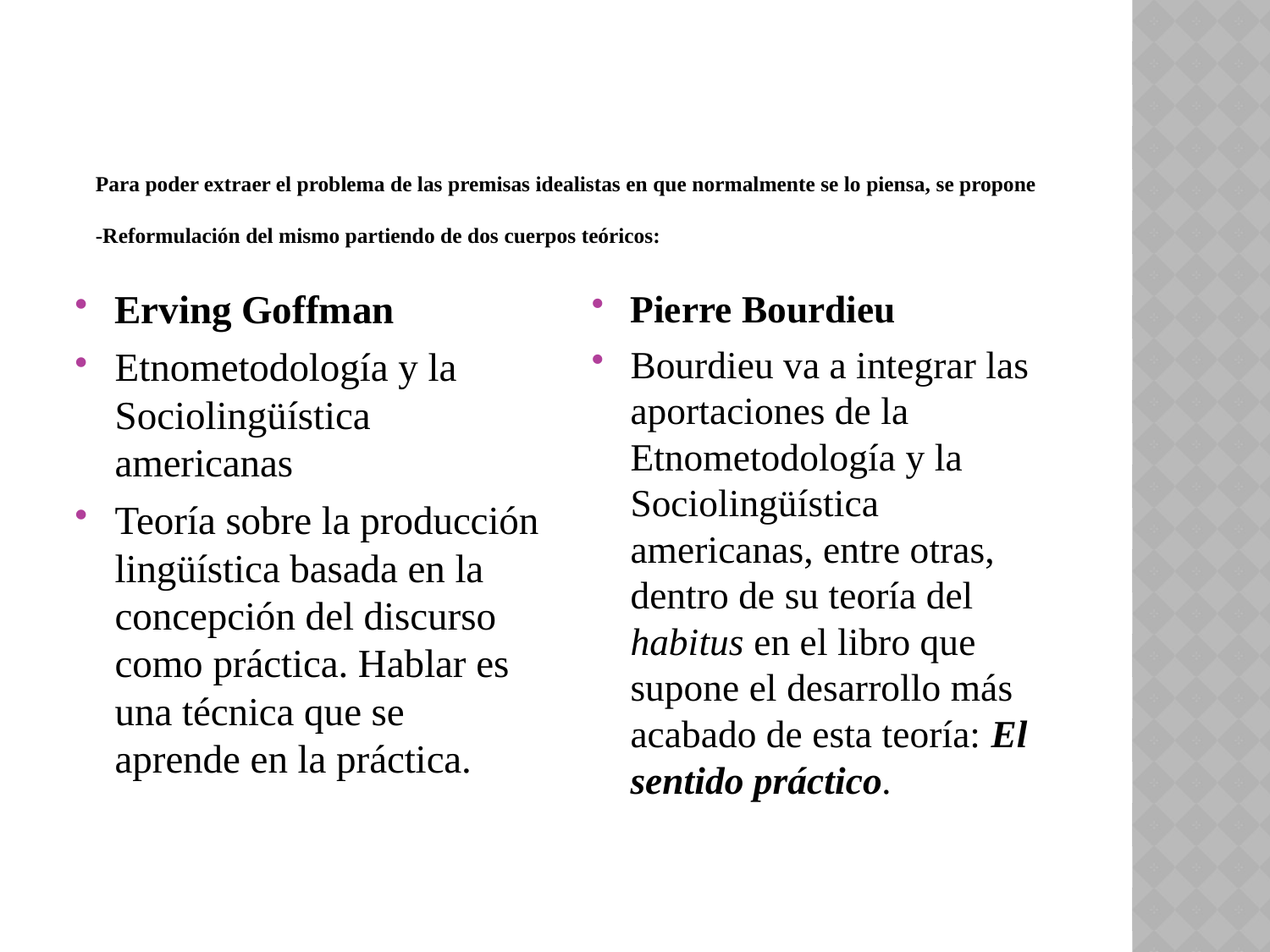

# Para poder extraer el problema de las premisas idealistas en que normalmente se lo piensa, se propone -Reformulación del mismo partiendo de dos cuerpos teóricos:
Erving Goffman
Etnometodología y la Sociolingüística americanas
Teoría sobre la producción lingüística basada en la concepción del discurso como práctica. Hablar es una técnica que se aprende en la práctica.

Pierre Bourdieu
Bourdieu va a integrar las aportaciones de la Etnometodología y la Sociolingüística americanas, entre otras, dentro de su teoría del habitus en el libro que supone el desarrollo más acabado de esta teoría: El sentido práctico.